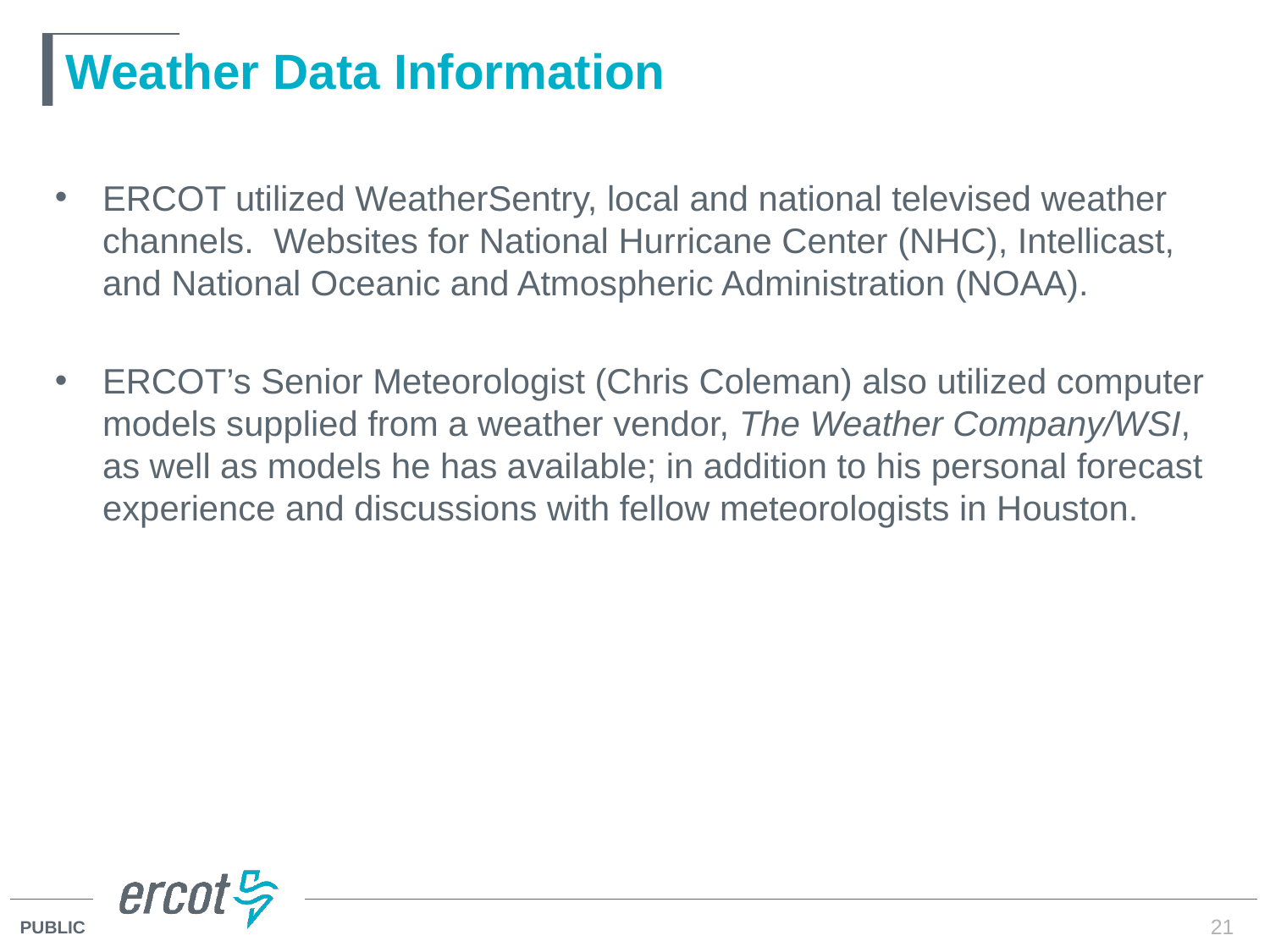

# Weather Data Information
ERCOT utilized WeatherSentry, local and national televised weather channels.  Websites for National Hurricane Center (NHC), Intellicast, and National Oceanic and Atmospheric Administration (NOAA).

ERCOT’s Senior Meteorologist (Chris Coleman) also utilized computer models supplied from a weather vendor, The Weather Company/WSI, as well as models he has available; in addition to his personal forecast experience and discussions with fellow meteorologists in Houston.

21